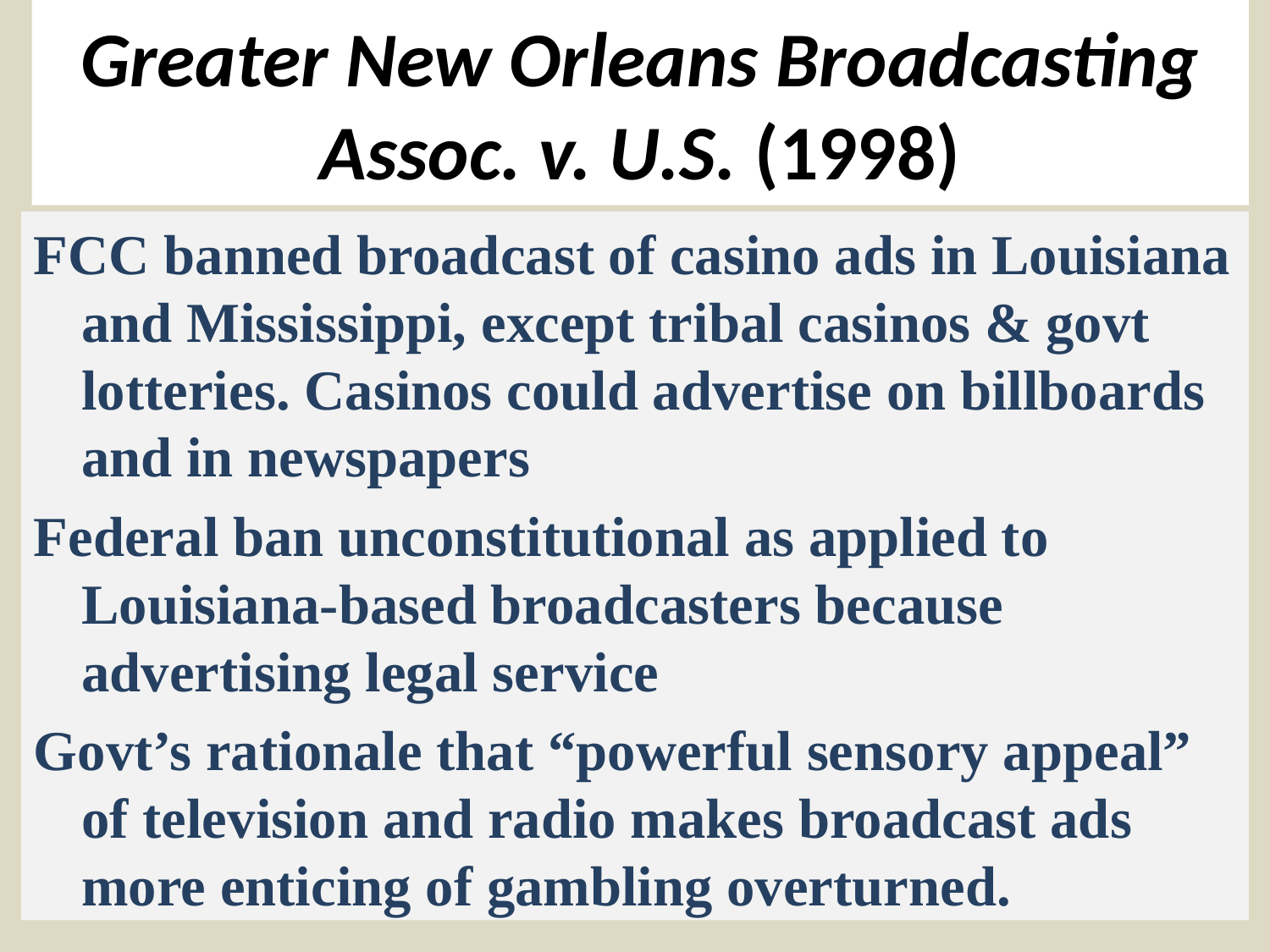

# Greater New Orleans Broadcasting Assoc. v. U.S. (1998)
FCC banned broadcast of casino ads in Louisiana and Mississippi, except tribal casinos & govt lotteries. Casinos could advertise on billboards and in newspapers
Federal ban unconstitutional as applied to Louisiana-based broadcasters because advertising legal service
Govt’s rationale that “powerful sensory appeal” of television and radio makes broadcast ads more enticing of gambling overturned.